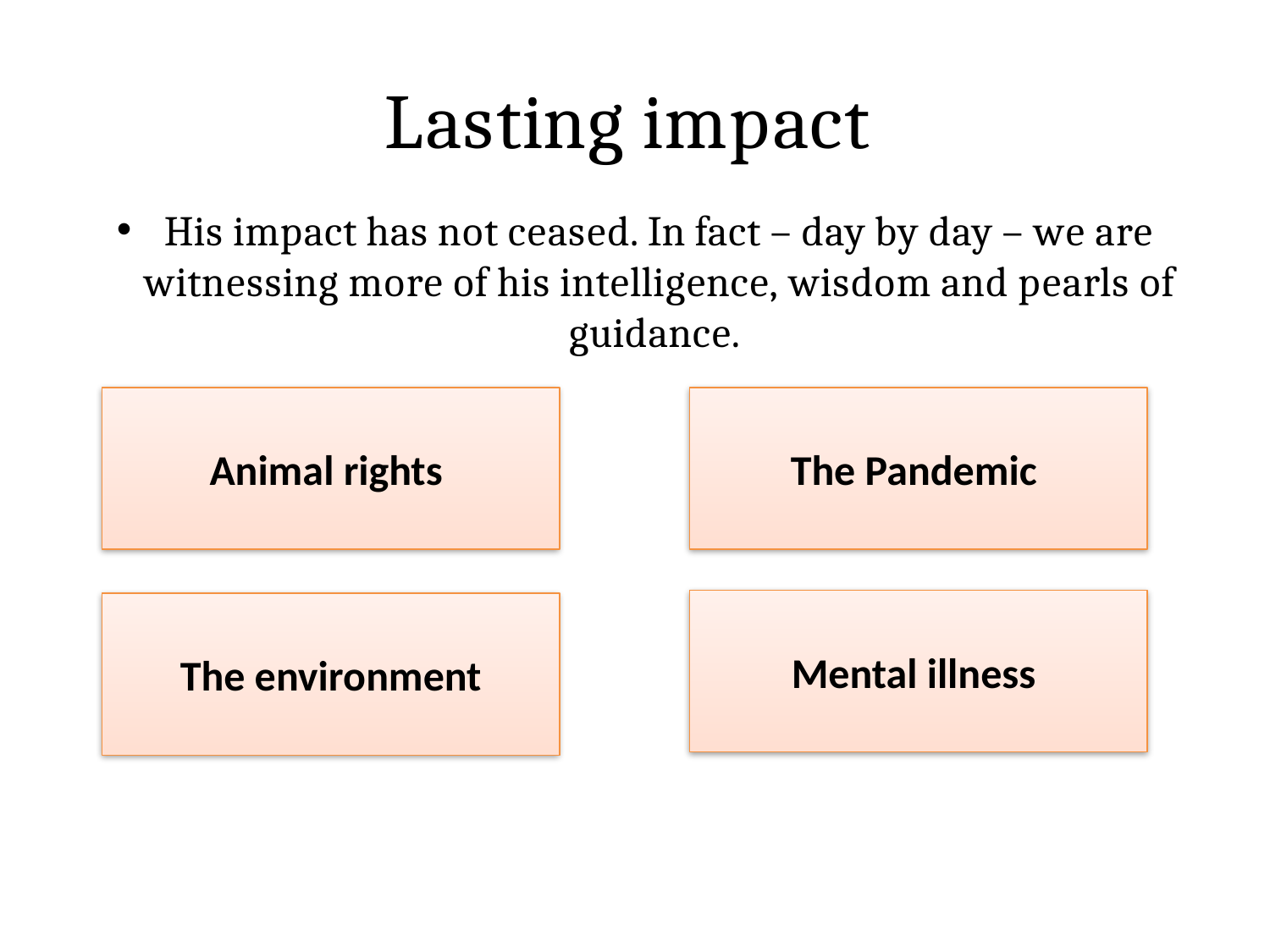

# Lasting impact
His impact has not ceased. In fact – day by day – we are witnessing more of his intelligence, wisdom and pearls of guidance.
Animal rights
The Pandemic
Mental illness
The environment